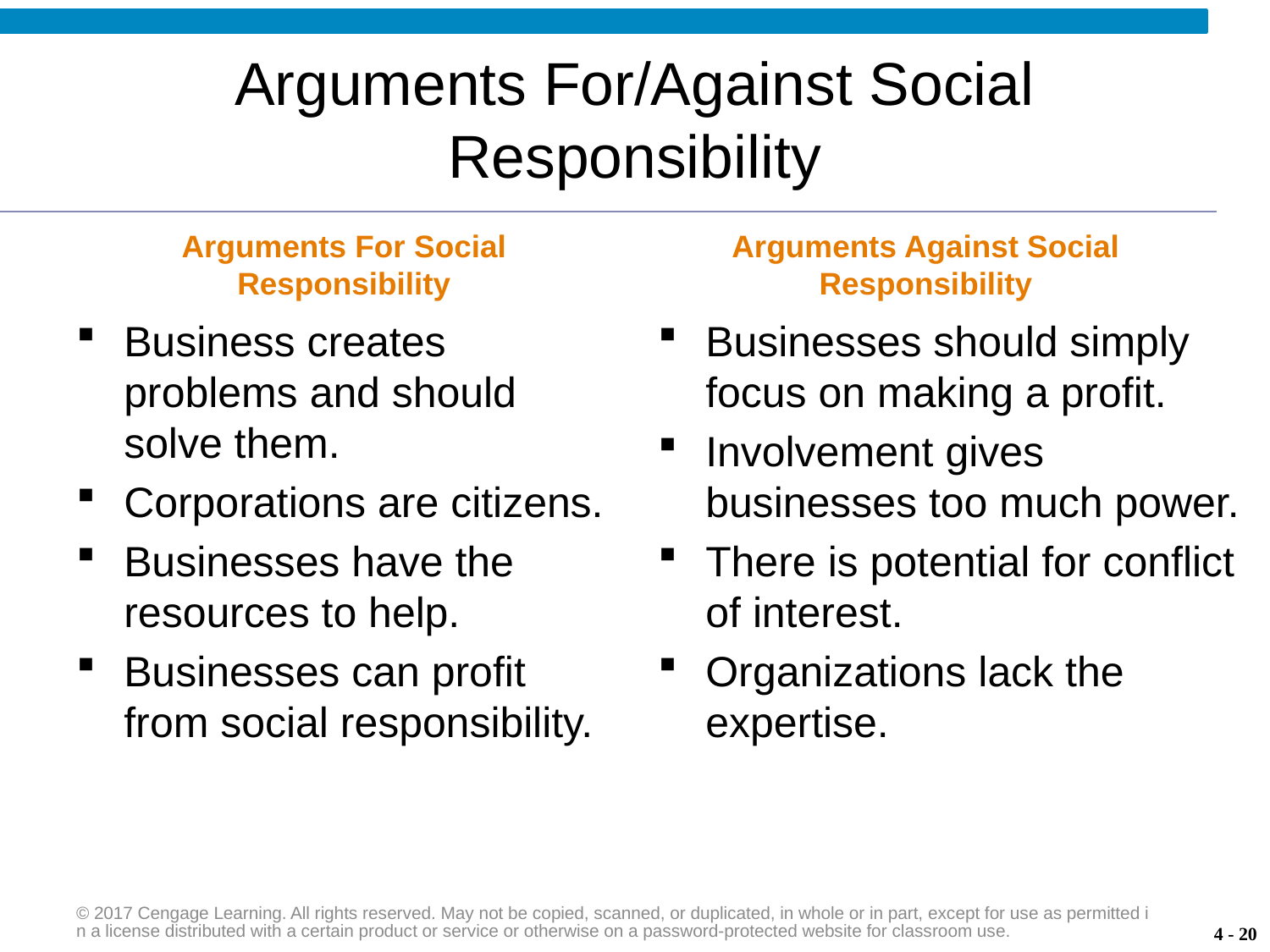

# Arguments For/Against Social Responsibility
Arguments For Social Responsibility
Arguments Against Social Responsibility
Business creates problems and should solve them.
Corporations are citizens.
Businesses have the resources to help.
Businesses can profit from social responsibility.
Businesses should simply focus on making a profit.
Involvement gives businesses too much power.
There is potential for conflict of interest.
Organizations lack the expertise.
© 2017 Cengage Learning. All rights reserved. May not be copied, scanned, or duplicated, in whole or in part, except for use as permitted in a license distributed with a certain product or service or otherwise on a password-protected website for classroom use.